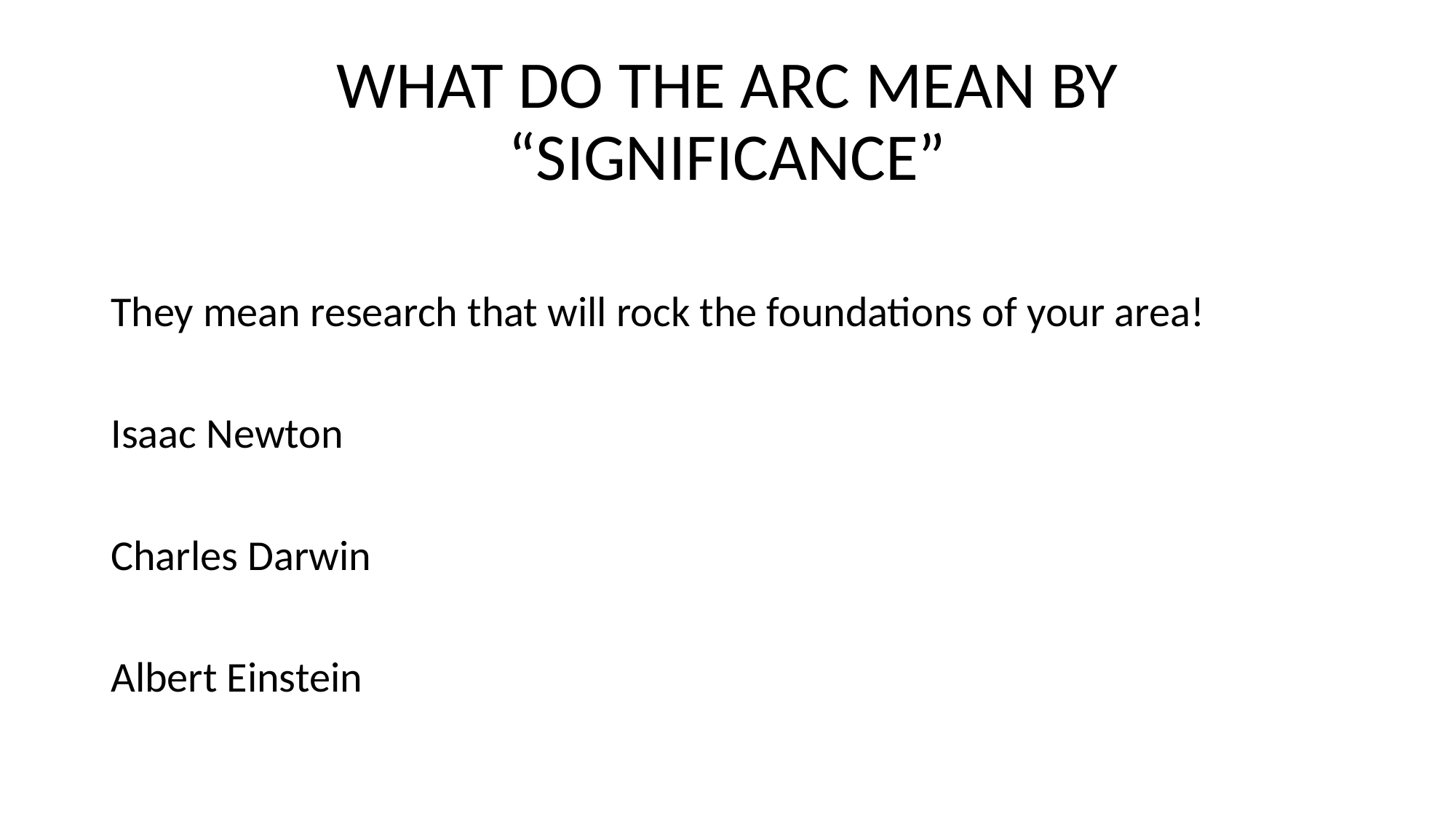

# WHAT DO THE ARC MEAN BY “SIGNIFICANCE”

They mean research that will rock the foundations of your area!

Isaac Newton

Charles Darwin

Albert Einstein